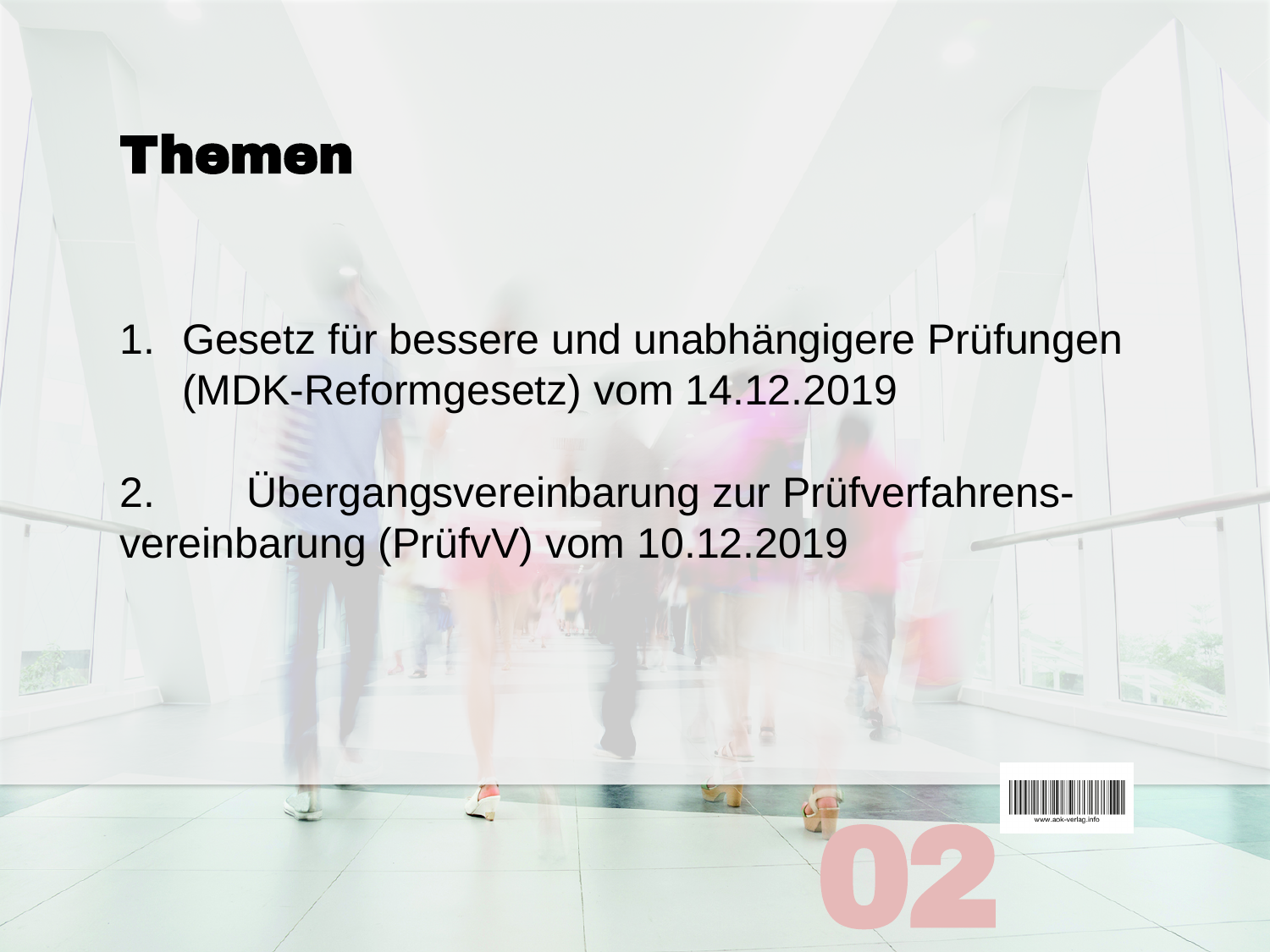

# Themen
1. 	Gesetz für bessere und unabhängigere Prüfungen (MDK-Reformgesetz) vom 14.12.2019
2.	Übergangsvereinbarung zur Prüfverfahrens-	vereinbarung (PrüfvV) vom 10.12.2019
02